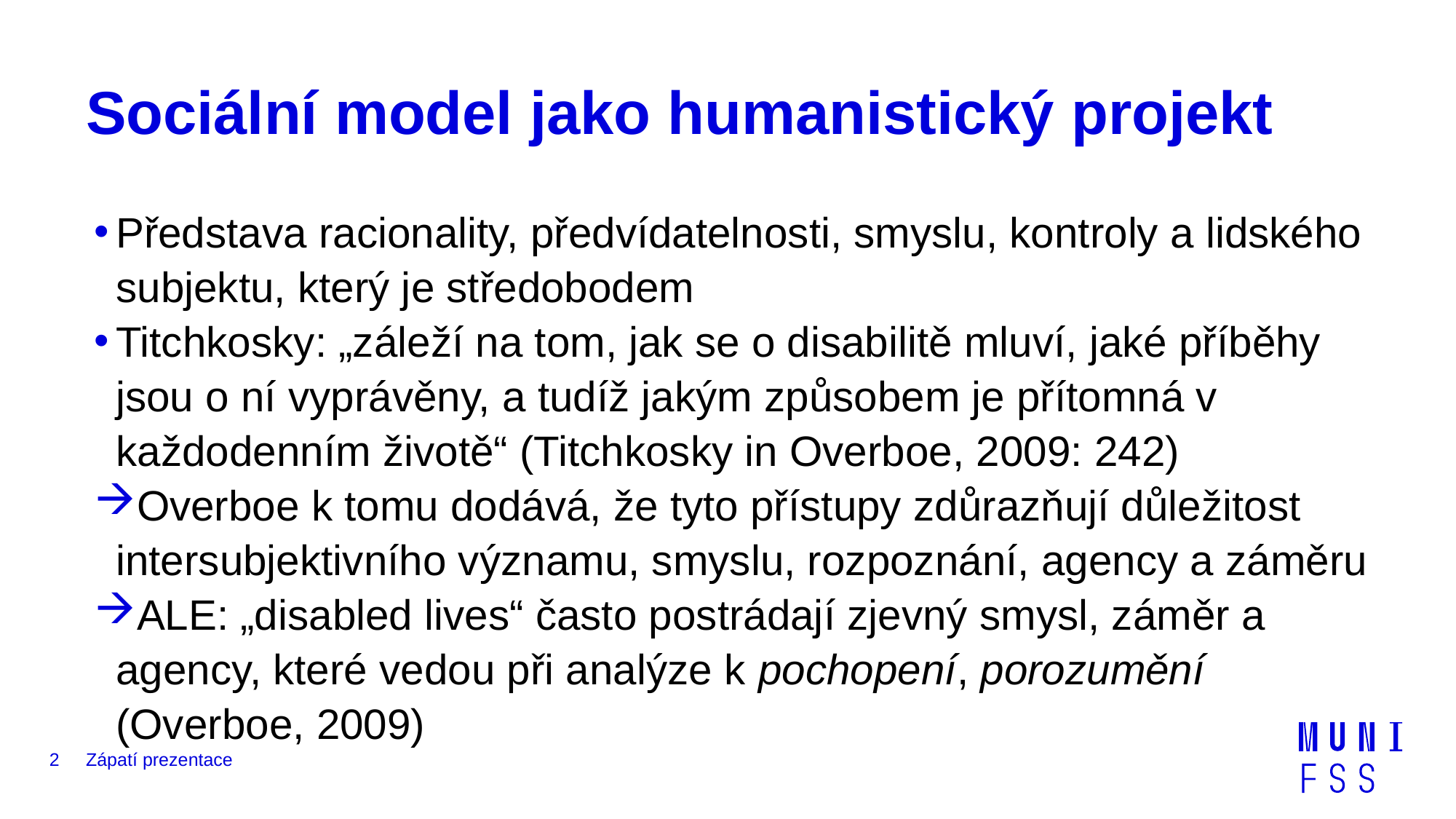

# Sociální model jako humanistický projekt
Představa racionality, předvídatelnosti, smyslu, kontroly a lidského subjektu, který je středobodem
Titchkosky: „záleží na tom, jak se o disabilitě mluví, jaké příběhy jsou o ní vyprávěny, a tudíž jakým způsobem je přítomná v každodenním životě“ (Titchkosky in Overboe, 2009: 242)
Overboe k tomu dodává, že tyto přístupy zdůrazňují důležitost intersubjektivního významu, smyslu, rozpoznání, agency a záměru
ALE: „disabled lives“ často postrádají zjevný smysl, záměr a agency, které vedou při analýze k pochopení, porozumění (Overboe, 2009)

2
Zápatí prezentace